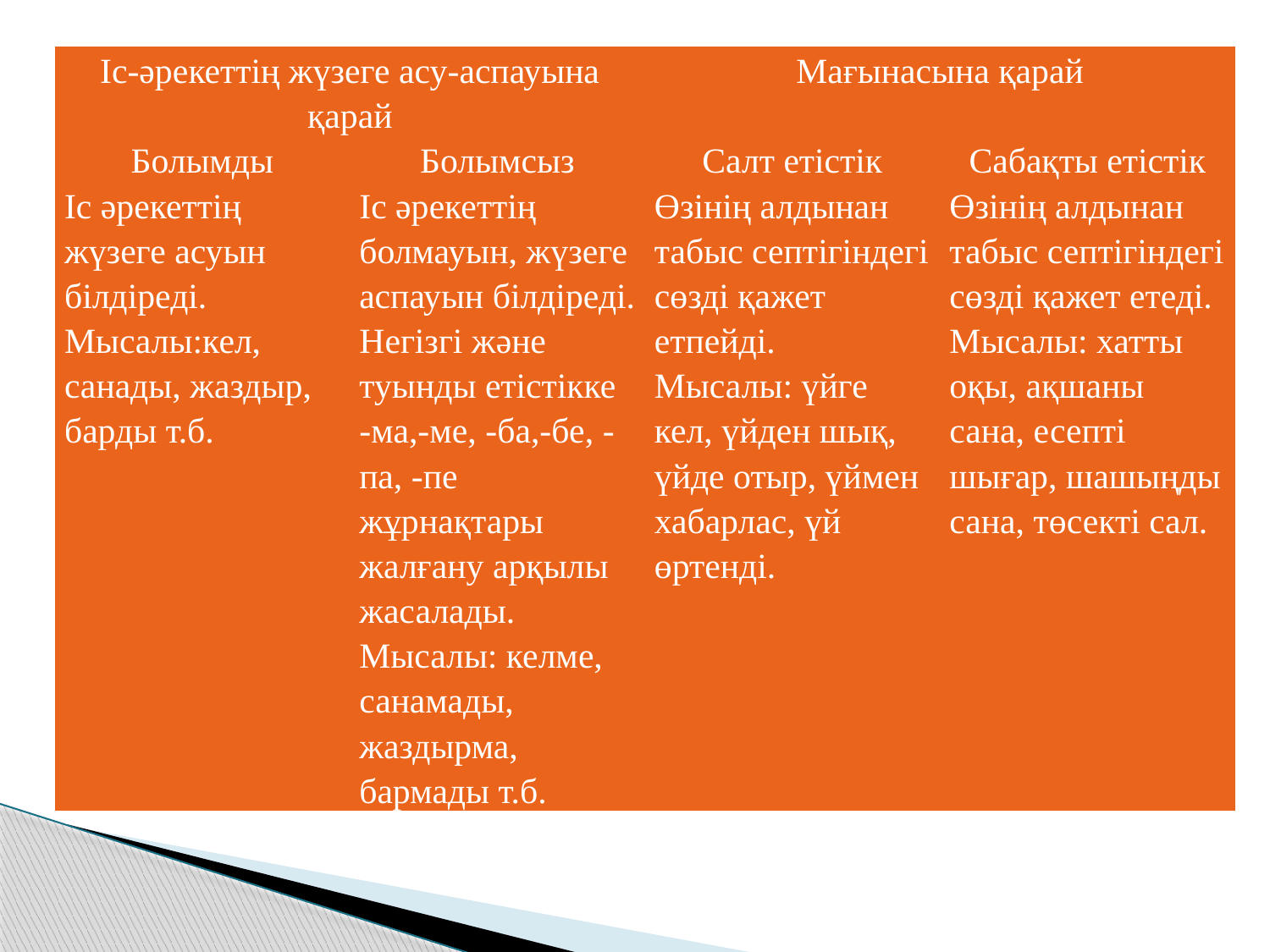

| Іс-әрекеттің жүзеге асу-аспауына қарай |  | Мағынасына қарай |  |
| --- | --- | --- | --- |
| Болымды | Болымсыз | Салт етістік | Сабақты етістік |
| Іс әрекеттің жүзеге асуын білдіреді. Мысалы:кел, санады, жаздыр, барды т.б. | Іс әрекеттің болмауын, жүзеге аспауын білдіреді. Негізгі және туынды етістікке -ма,-ме, -ба,-бе, -па, -пе жұрнақтары жалғану арқылы жасалады. Мысалы: келме, санамады, жаздырма, бармады т.б. | Өзінің алдынан табыс септігіндегі сөзді қажет етпейді. Мысалы: үйге кел, үйден шық, үйде отыр, үймен хабарлас, үй өртенді. | Өзінің алдынан табыс септігіндегі сөзді қажет етеді. Мысалы: хатты оқы, ақшаны сана, есепті шығар, шашыңды сана, төсекті сал. |